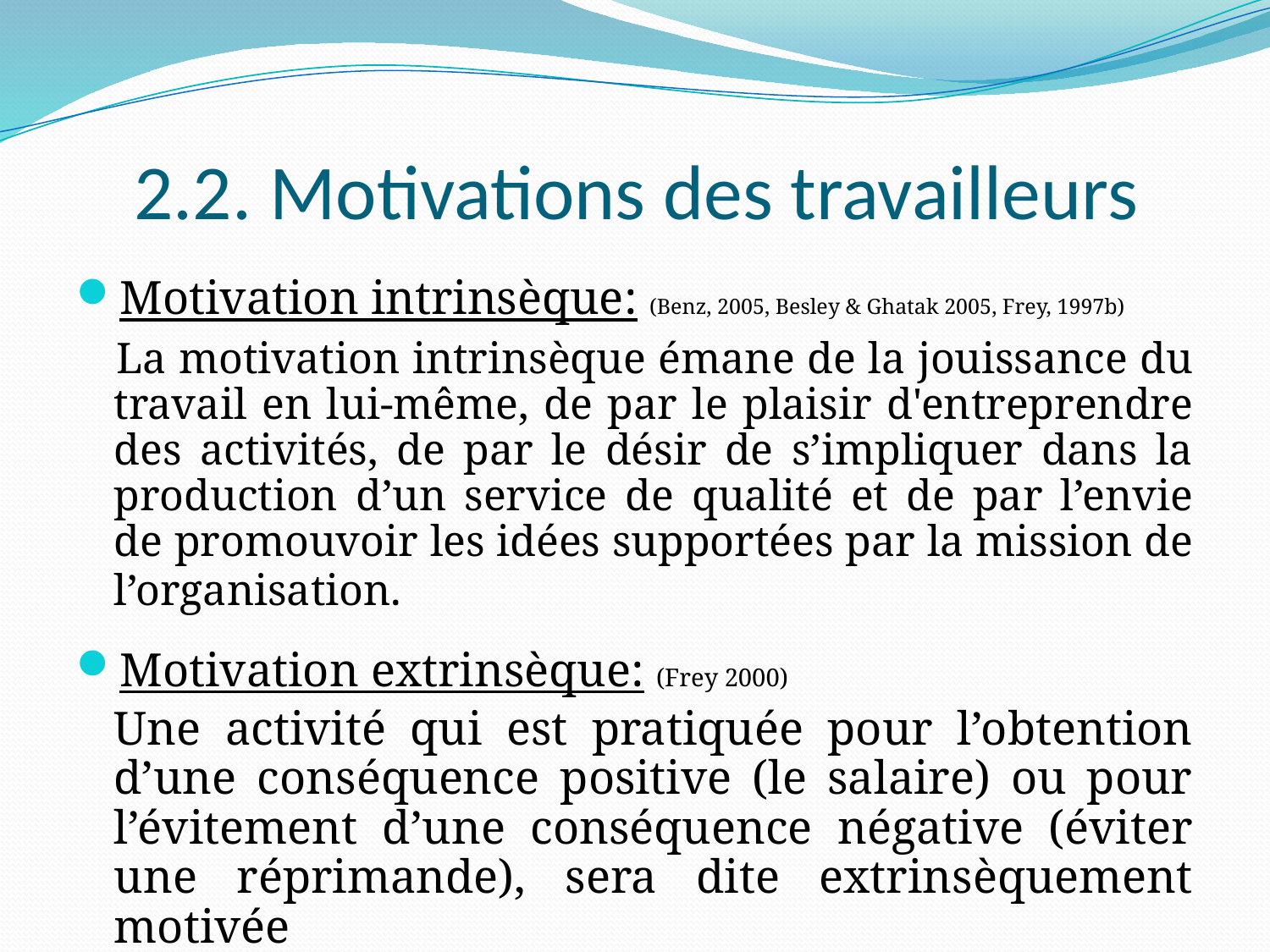

# 2.2. Motivations des travailleurs
Motivation intrinsèque: (Benz, 2005, Besley & Ghatak 2005, Frey, 1997b)
   La motivation intrinsèque émane de la jouissance du travail en lui-même, de par le plaisir d'entreprendre des activités, de par le désir de s’impliquer dans la production d’un service de qualité et de par l’envie de promouvoir les idées supportées par la mission de l’organisation.

Motivation extrinsèque: (Frey 2000)
	Une activité qui est pratiquée pour l’obtention d’une conséquence positive (le salaire) ou pour l’évitement d’une conséquence négative (éviter une réprimande), sera dite extrinsèquement motivée